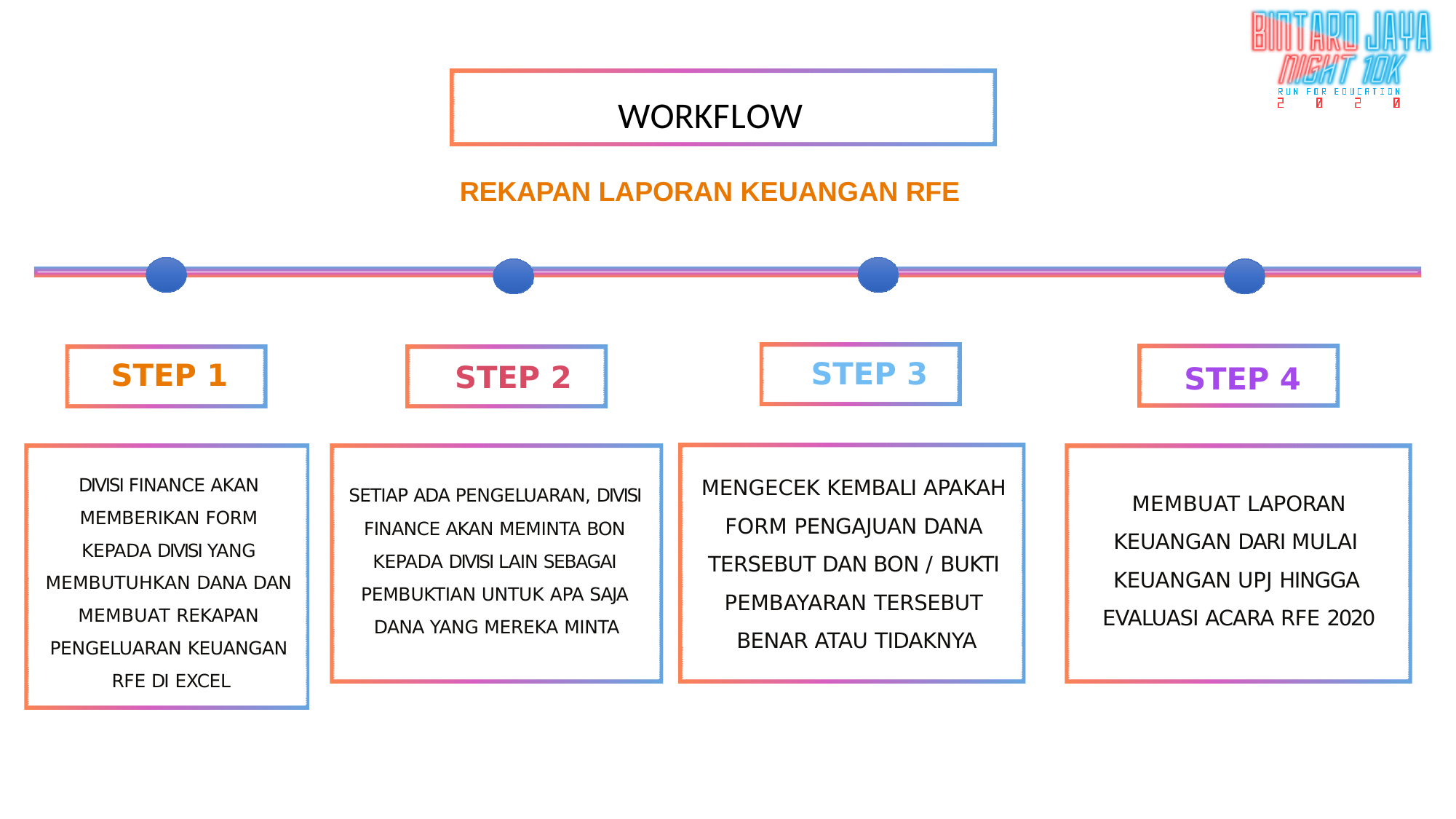

# WORKFLOW
REKAPAN LAPORAN KEUANGAN RFE

STEP 3
STEP 1
STEP 2
STEP 4

DIVISI FINANCE AKAN  MEMBERIKAN FORM  KEPADA DIVISI YANG  MEMBUTUHKAN DANA DAN  MEMBUAT REKAPAN  PENGELUARAN KEUANGAN  RFE DI EXCEL
MENGECEK KEMBALI APAKAH  FORM PENGAJUAN DANA  TERSEBUT DAN BON / BUKTI  PEMBAYARAN TERSEBUT  BENAR ATAU TIDAKNYA
SETIAP ADA PENGELUARAN, DIVISI  FINANCE AKAN MEMINTA BON  KEPADA DIVISI LAIN SEBAGAI  PEMBUKTIAN UNTUK APA SAJA  DANA YANG MEREKA MINTA
MEMBUAT LAPORAN  KEUANGAN DARI MULAI  KEUANGAN UPJ HINGGA  EVALUASI ACARA RFE 2020